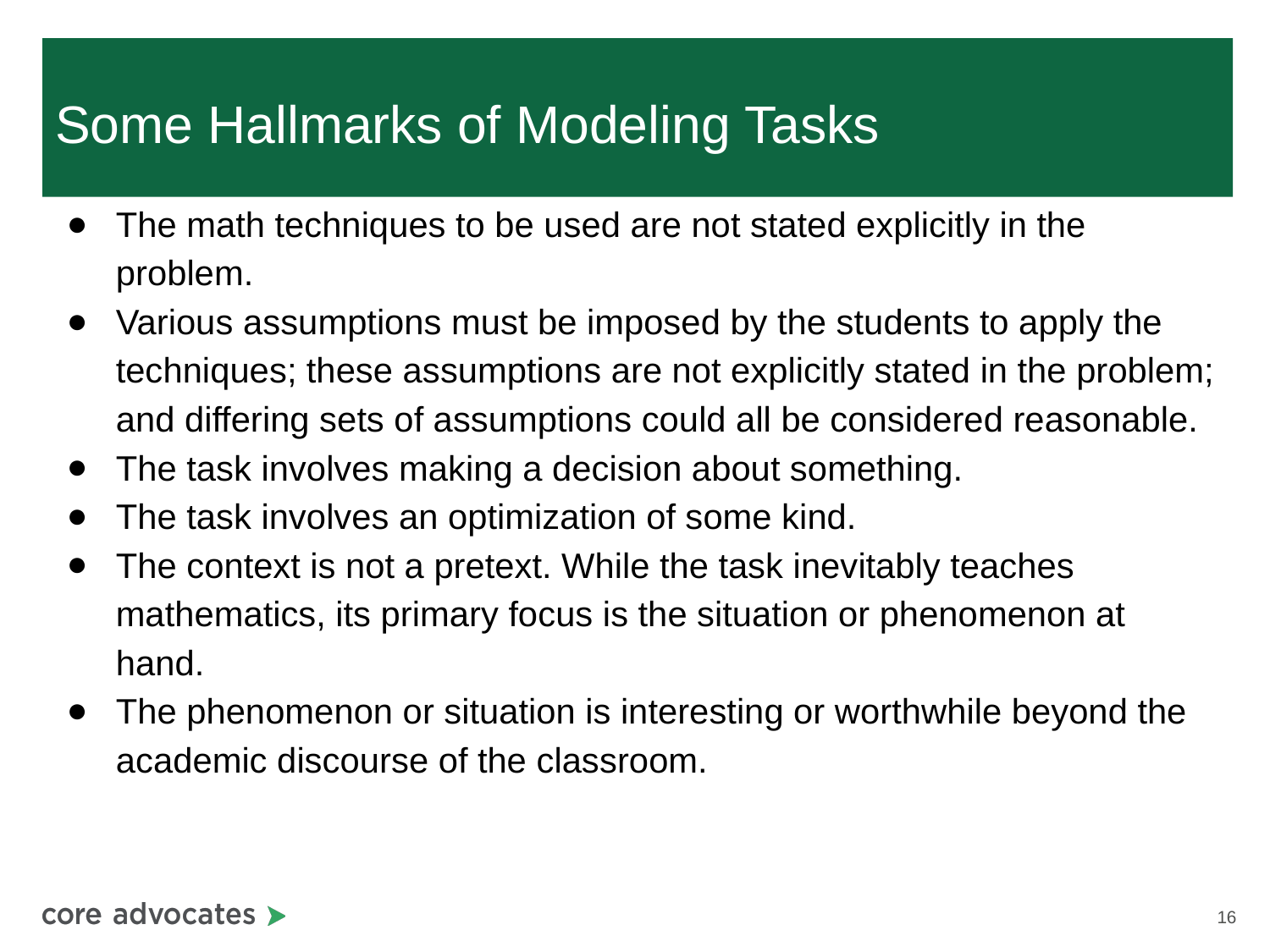

# Some Hallmarks of Modeling Tasks
The math techniques to be used are not stated explicitly in the problem.
Various assumptions must be imposed by the students to apply the techniques; these assumptions are not explicitly stated in the problem; and differing sets of assumptions could all be considered reasonable.
The task involves making a decision about something.
The task involves an optimization of some kind.
The context is not a pretext. While the task inevitably teaches mathematics, its primary focus is the situation or phenomenon at hand.
The phenomenon or situation is interesting or worthwhile beyond the academic discourse of the classroom.